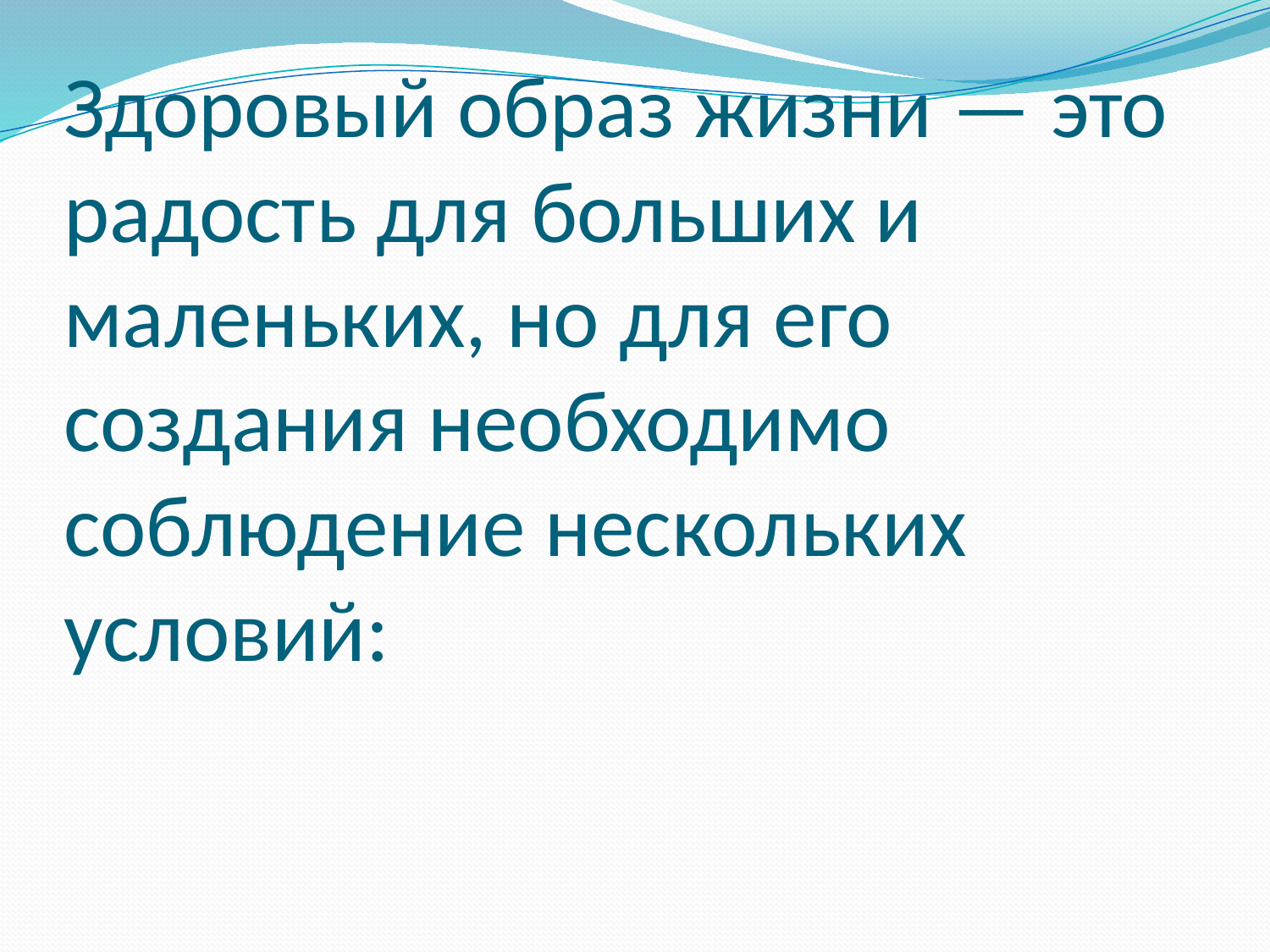

# Здоровый образ жизни — это радость для больших и маленьких, но для его создания необходимо соблюдение нескольких условий: